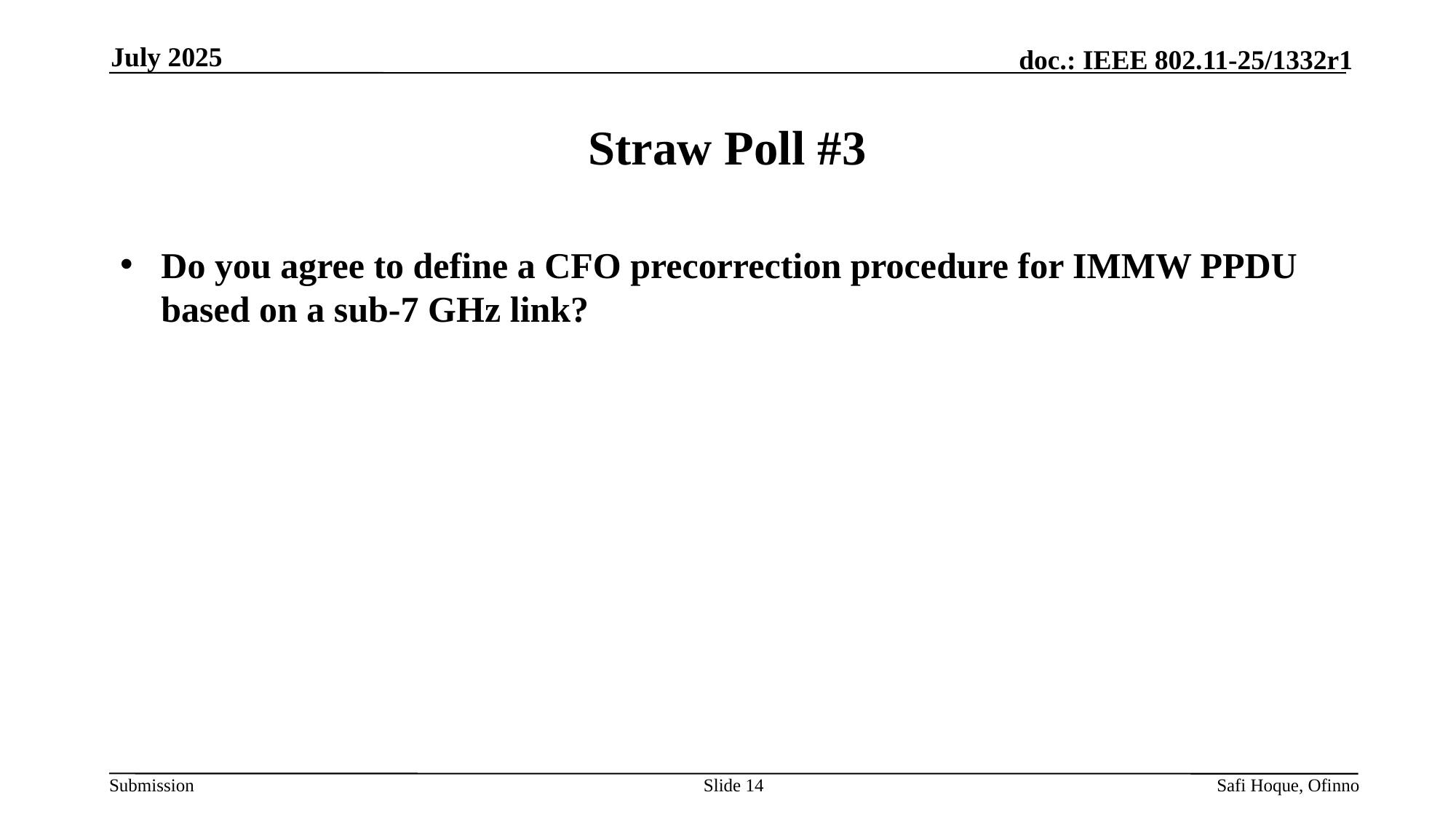

July 2025
# Straw Poll #3
Do you agree to define a CFO precorrection procedure for IMMW PPDU based on a sub-7 GHz link?

Slide 14
Safi Hoque, Ofinno